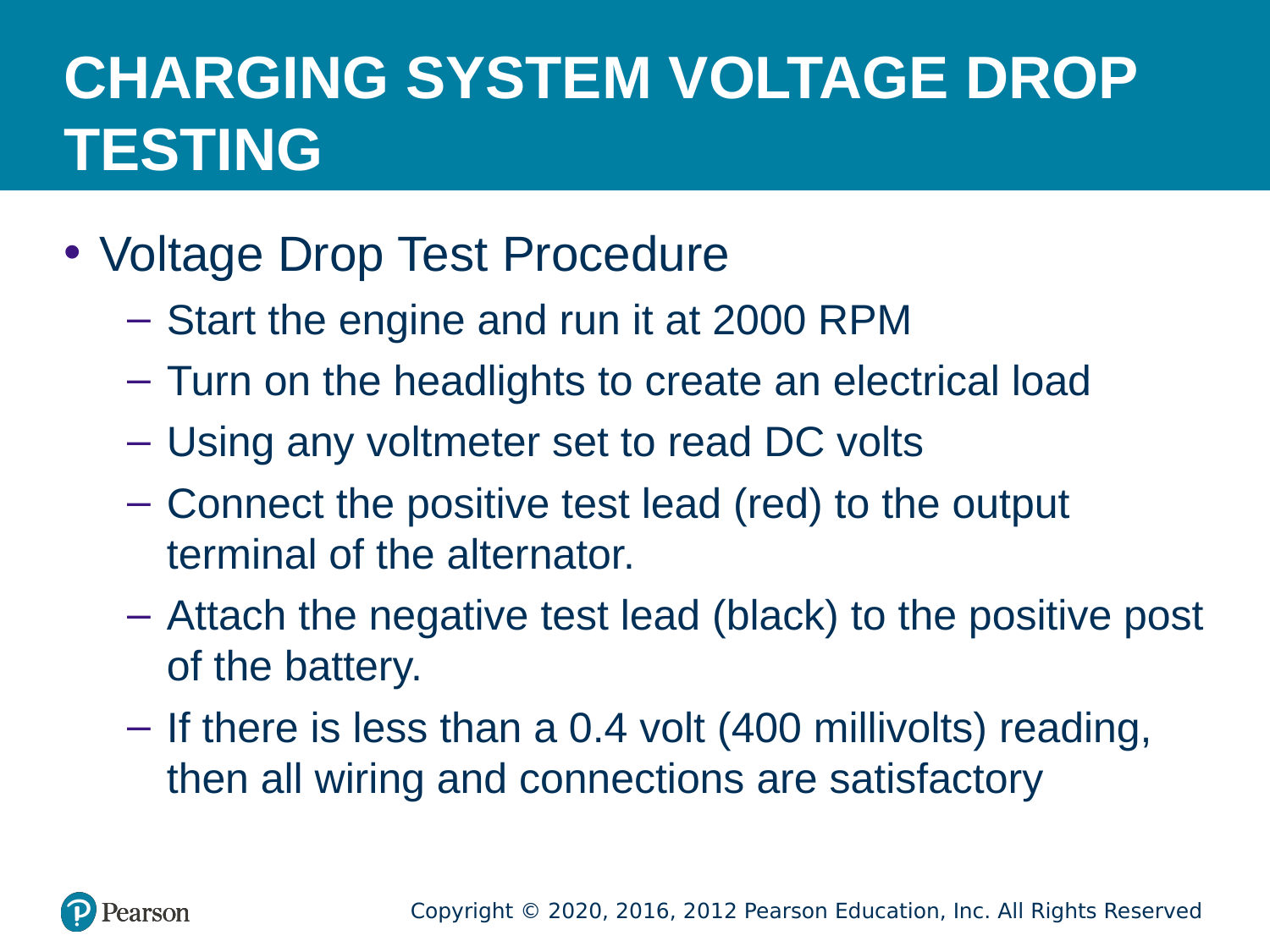

# CHARGING SYSTEM VOLTAGE DROP TESTING
Voltage Drop Test Procedure
Start the engine and run it at 2000 RPM
Turn on the headlights to create an electrical load
Using any voltmeter set to read DC volts
Connect the positive test lead (red) to the output terminal of the alternator.
Attach the negative test lead (black) to the positive post of the battery.
If there is less than a 0.4 volt (400 millivolts) reading, then all wiring and connections are satisfactory